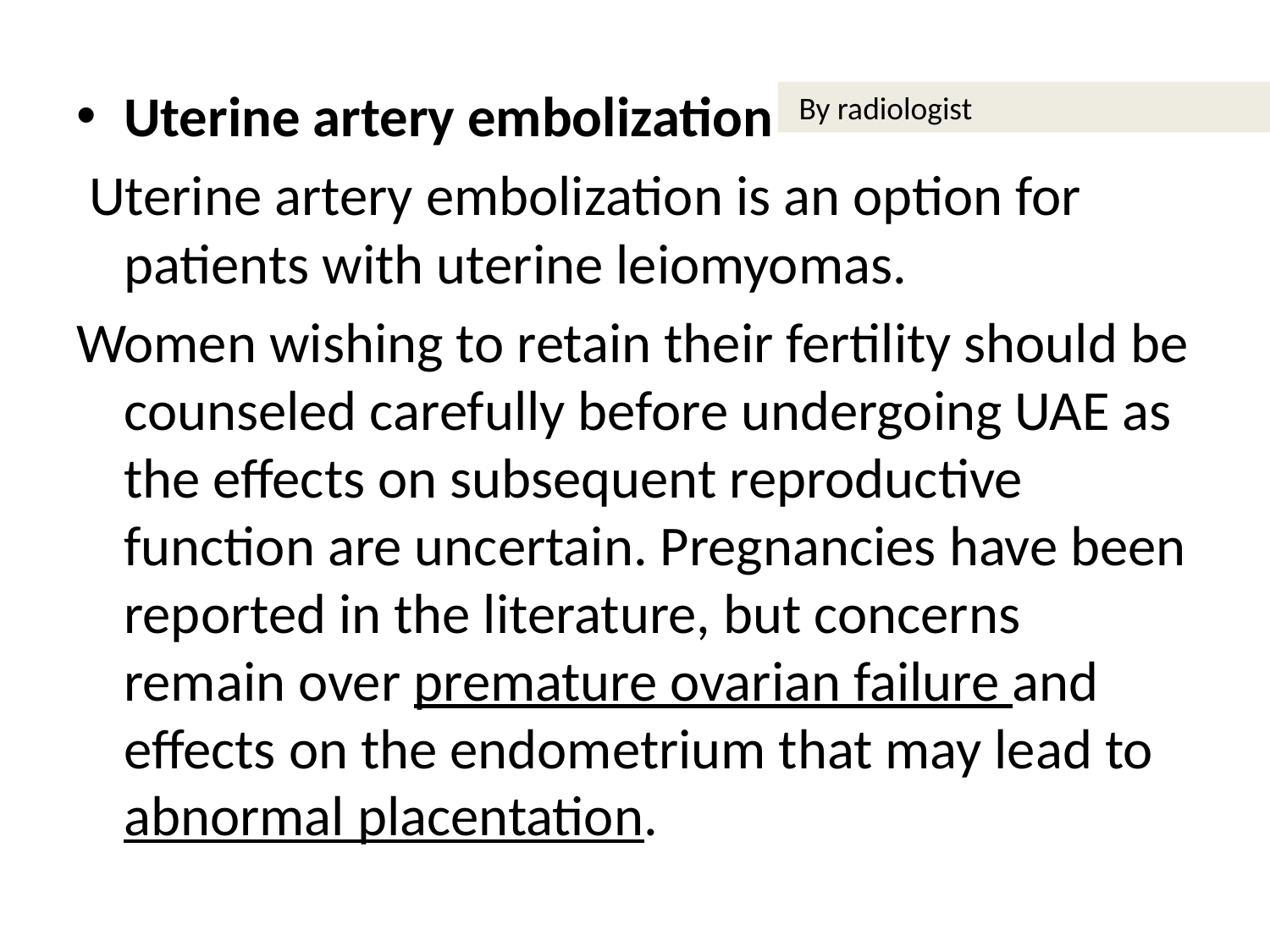

Uterine artery embolization
 Uterine artery embolization is an option for patients with uterine leiomyomas.
Women wishing to retain their fertility should be counseled carefully before undergoing UAE as the effects on subsequent reproductive function are uncertain. Pregnancies have been reported in the literature, but concerns remain over premature ovarian failure and effects on the endometrium that may lead to abnormal placentation.
By radiologist